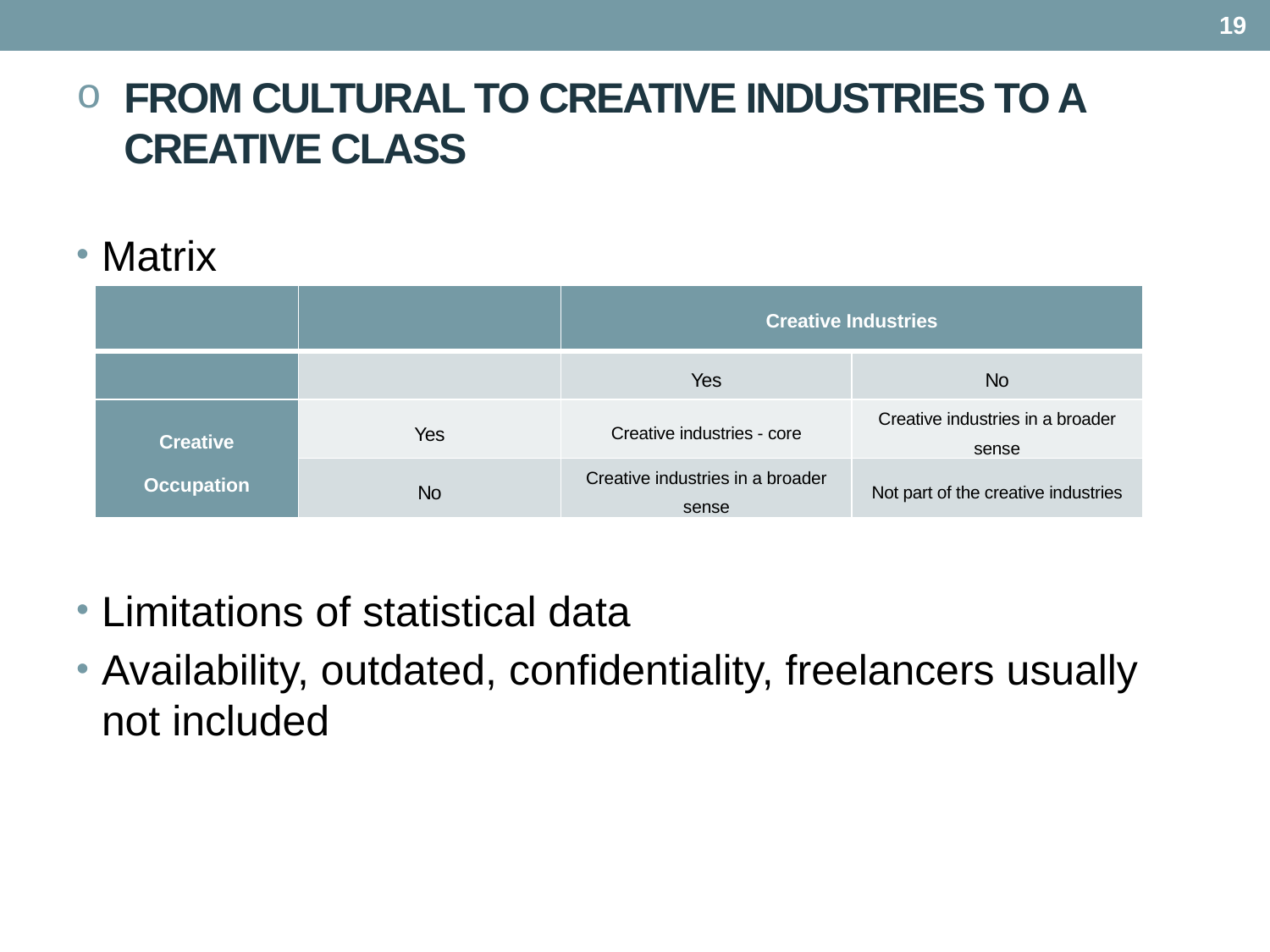

19
# From cultural to creative industries to a creative class
Matrix

Limitations of statistical data
Availability, outdated, confidentiality, freelancers usually not included

|  |  | Creative Industries |  |
| --- | --- | --- | --- |
|  |  | Yes | No |
| Creative Occupation | Yes | Creative industries - core | Creative industries in a broader sense |
|  | No | Creative industries in a broader sense | Not part of the creative industries |